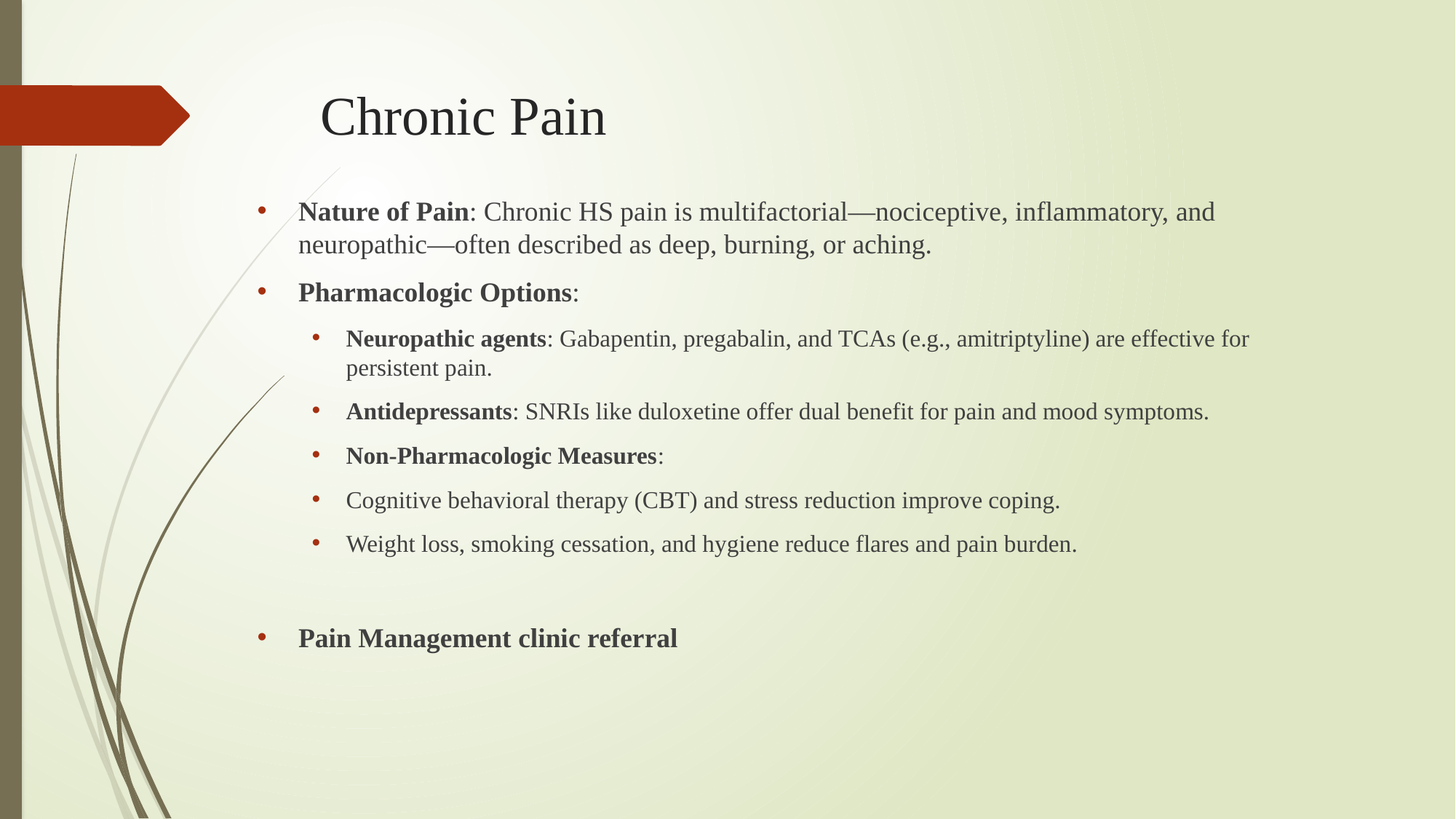

# Chronic Pain
Nature of Pain: Chronic HS pain is multifactorial—nociceptive, inflammatory, and neuropathic—often described as deep, burning, or aching.
Pharmacologic Options:
Neuropathic agents: Gabapentin, pregabalin, and TCAs (e.g., amitriptyline) are effective for persistent pain.
Antidepressants: SNRIs like duloxetine offer dual benefit for pain and mood symptoms.
Non-Pharmacologic Measures:
Cognitive behavioral therapy (CBT) and stress reduction improve coping.
Weight loss, smoking cessation, and hygiene reduce flares and pain burden.

Pain Management clinic referral